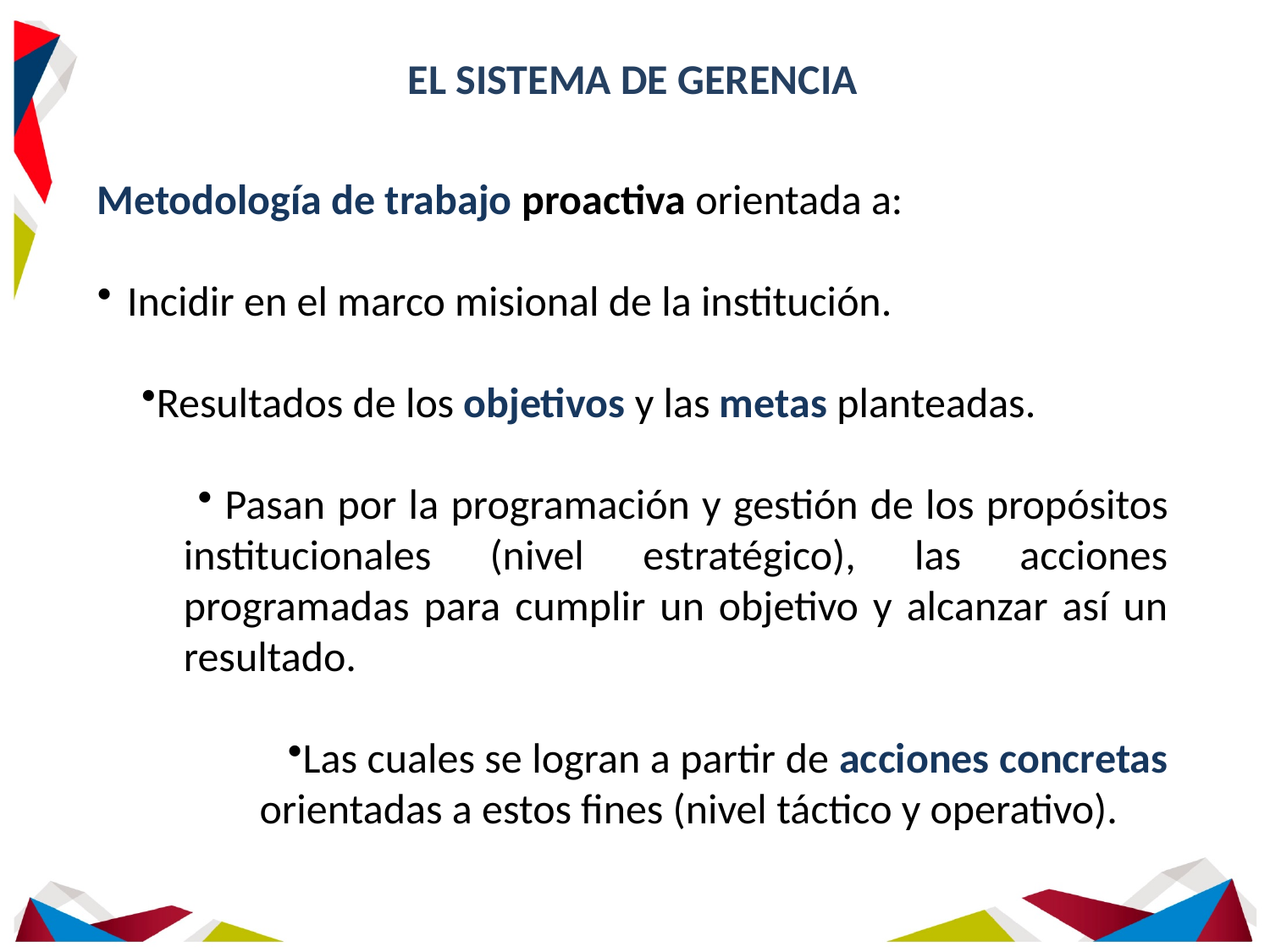

EL SISTEMA DE GERENCIA
Metodología de trabajo proactiva orientada a:

Incidir en el marco misional de la institución.

Resultados de los objetivos y las metas planteadas.

 Pasan por la programación y gestión de los propósitos institucionales (nivel estratégico), las acciones programadas para cumplir un objetivo y alcanzar así un resultado.

Las cuales se logran a partir de acciones concretas orientadas a estos fines (nivel táctico y operativo).